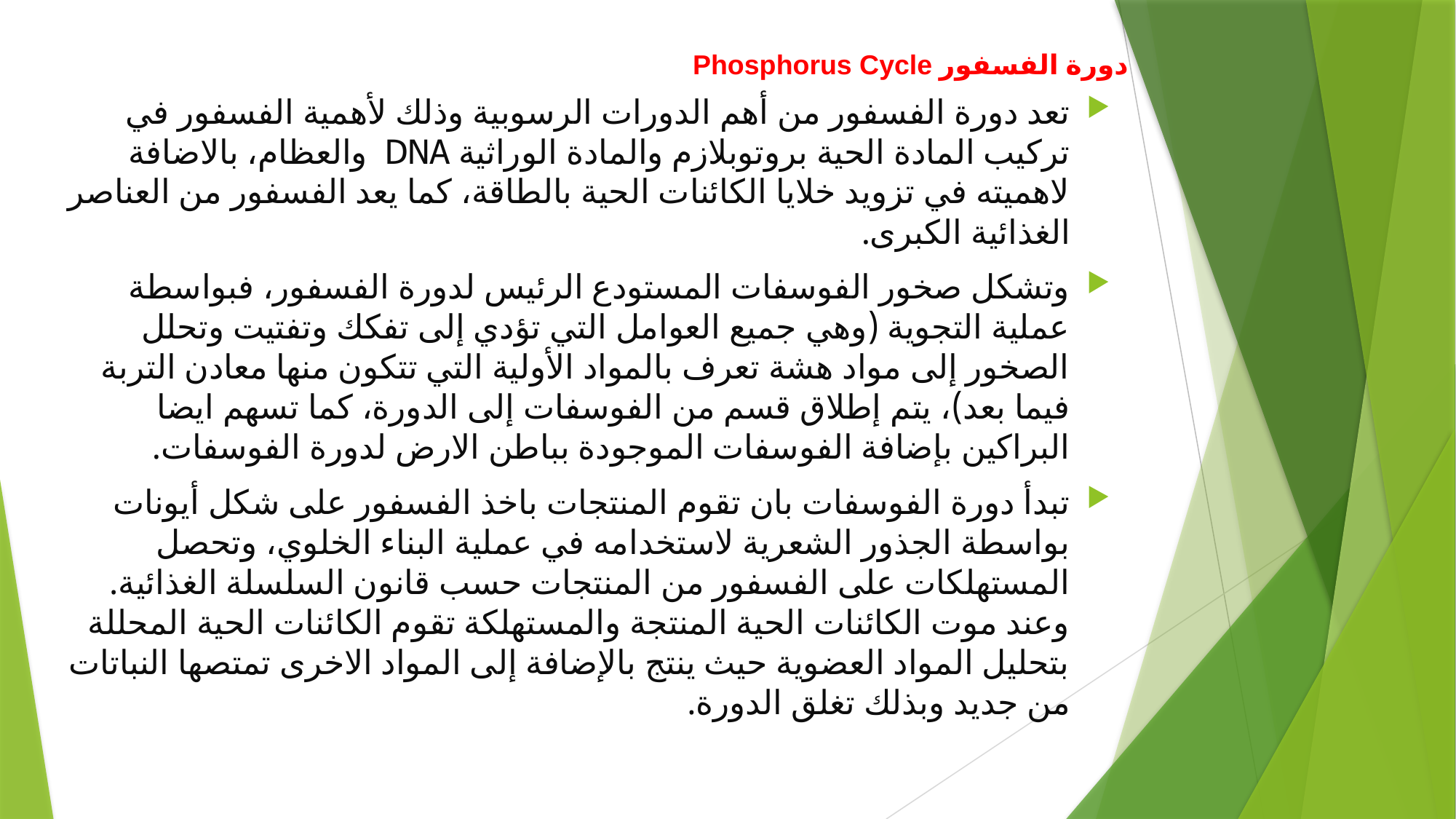

دورة الفسفور Phosphorus Cycle
تعد دورة الفسفور من أهم الدورات الرسوبية وذلك لأهمية الفسفور في تركيب المادة الحية بروتوبلازم والمادة الوراثية DNA  والعظام، بالاضافة لاهميته في تزويد خلايا الكائنات الحية بالطاقة، كما يعد الفسفور من العناصر الغذائية الكبرى.
وتشكل صخور الفوسفات المستودع الرئيس لدورة الفسفور، فبواسطة عملية التجوية (وهي جميع العوامل التي تؤدي إلى تفكك وتفتيت وتحلل الصخور إلى مواد هشة تعرف بالمواد الأولية التي تتكون منها معادن التربة فيما بعد)، يتم إطلاق قسم من الفوسفات إلى الدورة، كما تسهم ايضا البراكين بإضافة الفوسفات الموجودة بباطن الارض لدورة الفوسفات.
تبدأ دورة الفوسفات بان تقوم المنتجات باخذ الفسفور على شكل أيونات بواسطة الجذور الشعرية لاستخدامه في عملية البناء الخلوي، وتحصل المستهلكات على الفسفور من المنتجات حسب قانون السلسلة الغذائية. وعند موت الكائنات الحية المنتجة والمستهلكة تقوم الكائنات الحية المحللة بتحليل المواد العضوية حيث ينتج بالإضافة إلى المواد الاخرى تمتصها النباتات من جديد وبذلك تغلق الدورة.